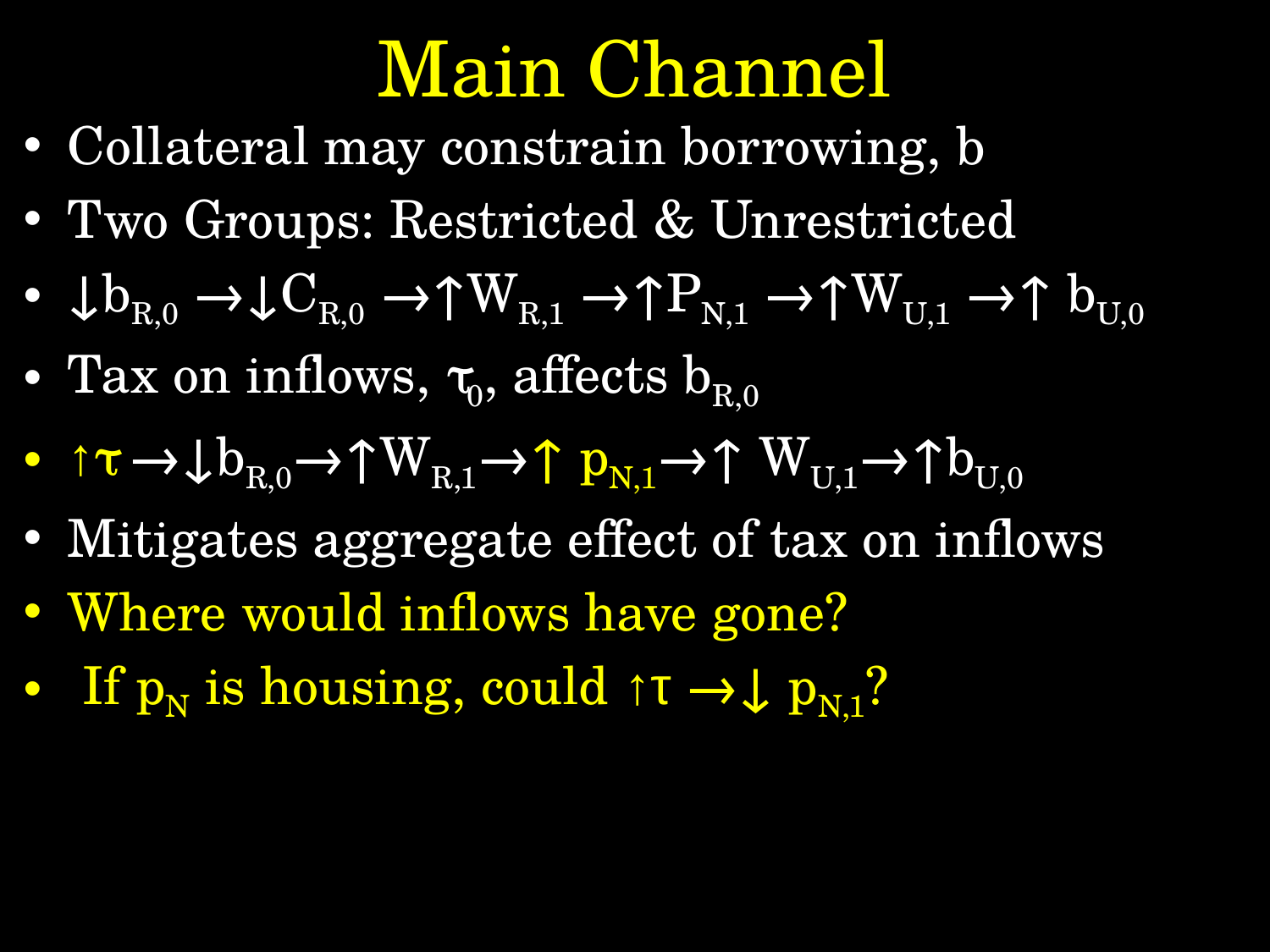

# Main Channel
Collateral may constrain borrowing, b
Two Groups: Restricted & Unrestricted
↓bR,0 →↓CR,0 →↑WR,1 →↑PN,1 →↑WU,1 →↑ bU,0
Tax on inflows, τ0, affects bR,0
↑τ →↓bR,0→↑WR,1→↑ pN,1→↑ WU,1→↑bU,0
Mitigates aggregate effect of tax on inflows
Where would inflows have gone?
 If pN is housing, could ↑τ →↓ pN,1?